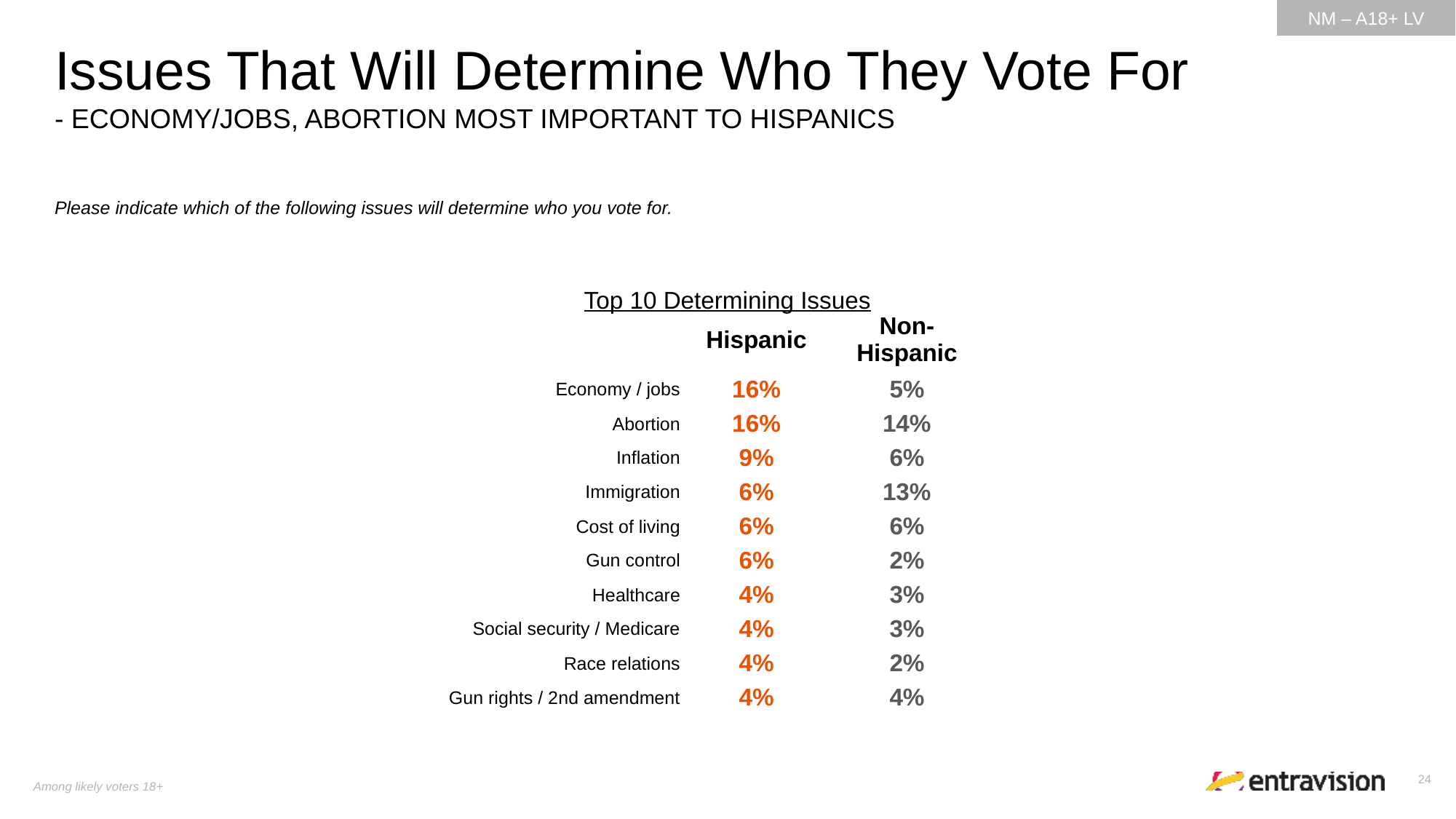

Issues That Will Determine Who They Vote For
- ECONOMY/JOBS, ABORTION MOST IMPORTANT TO HISPANICS
Please indicate which of the following issues will determine who you vote for.
Top 10 Determining Issues
|  | Hispanic | Non-Hispanic |
| --- | --- | --- |
| Economy / jobs | 16% | 5% |
| Abortion | 16% | 14% |
| Inflation | 9% | 6% |
| Immigration | 6% | 13% |
| Cost of living | 6% | 6% |
| Gun control | 6% | 2% |
| Healthcare | 4% | 3% |
| Social security / Medicare | 4% | 3% |
| Race relations | 4% | 2% |
| Gun rights / 2nd amendment | 4% | 4% |